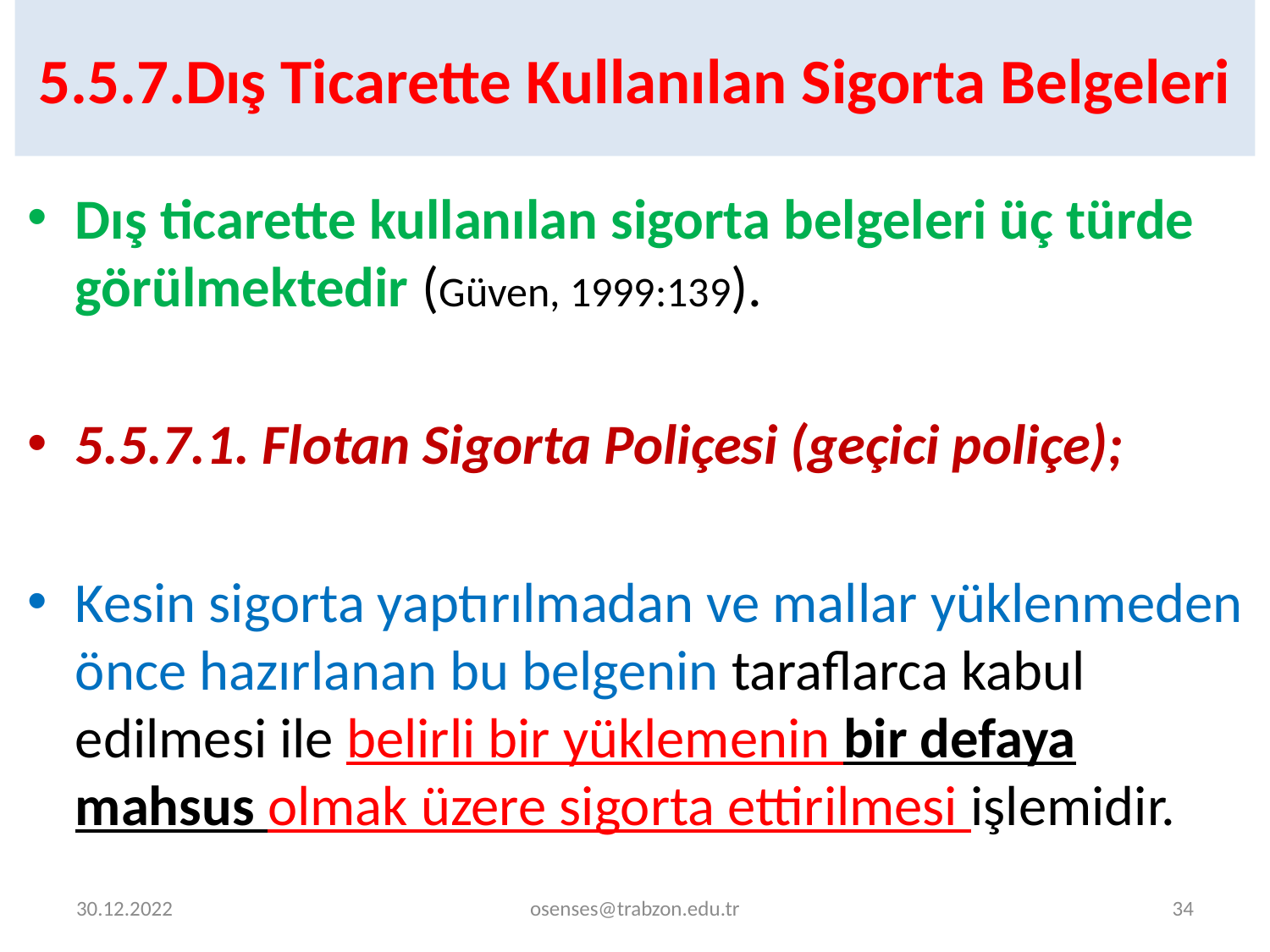

# 5.5.7.Dış Ticarette Kullanılan Sigorta Belgeleri
Dış ticarette kullanılan sigorta belgeleri üç türde görülmektedir (Güven, 1999:139).

5.5.7.1. Flotan Sigorta Poliçesi (geçici poliçe);

Kesin sigorta yaptırılmadan ve mal­lar yüklenmeden önce hazırlanan bu belgenin taraflarca kabul edilmesi ile be­lirli bir yüklemenin bir defaya mahsus olmak üzere sigorta ettirilmesi işlemidir.
30.12.2022
osenses@trabzon.edu.tr
34